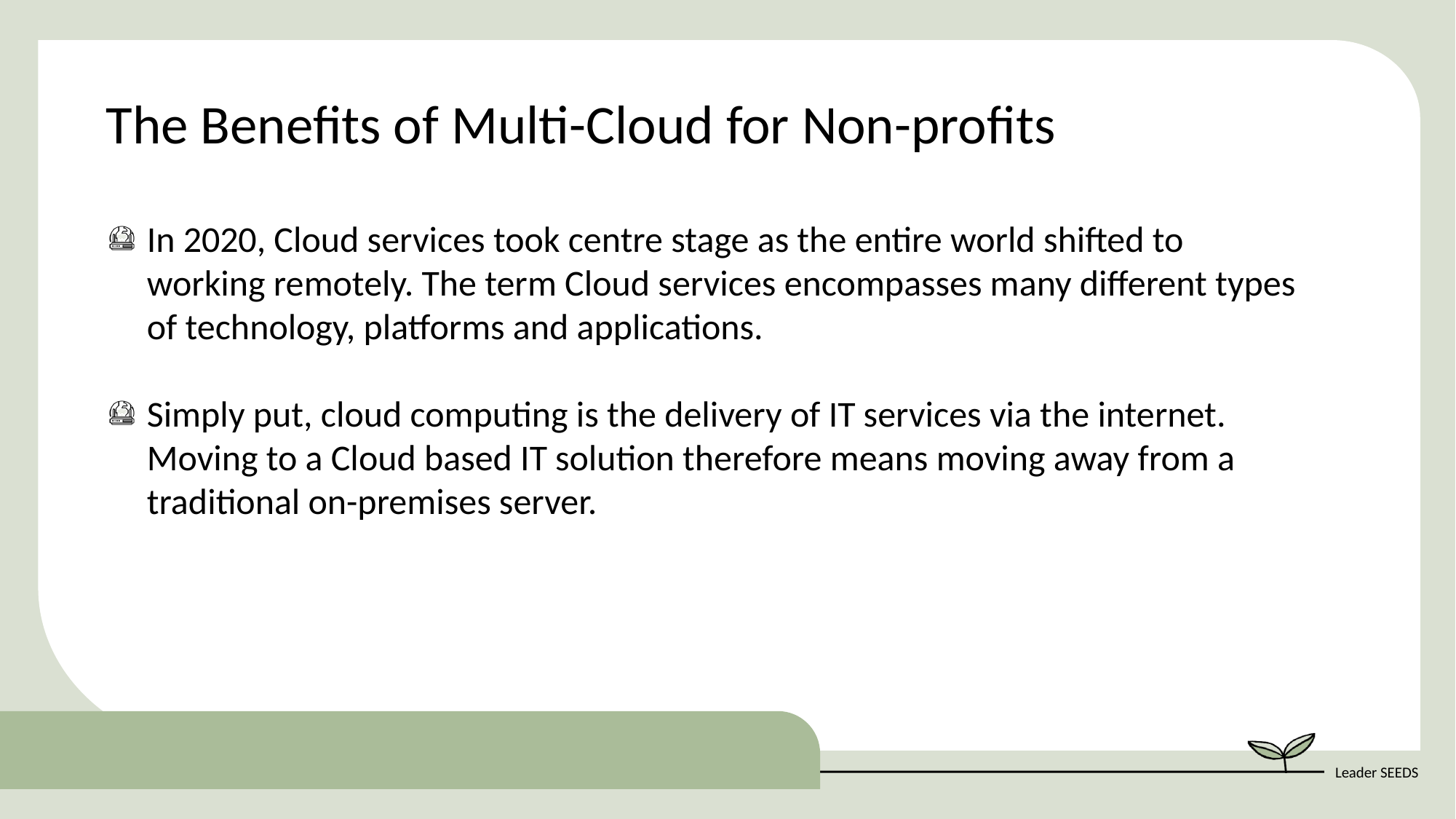

The Benefits of Multi-Cloud for Non-profits
In 2020, Cloud services took centre stage as the entire world shifted to working remotely. The term Cloud services encompasses many different types of technology, platforms and applications.

Simply put, cloud computing is the delivery of IT services via the internet. Moving to a Cloud based IT solution therefore means moving away from a traditional on-premises server.